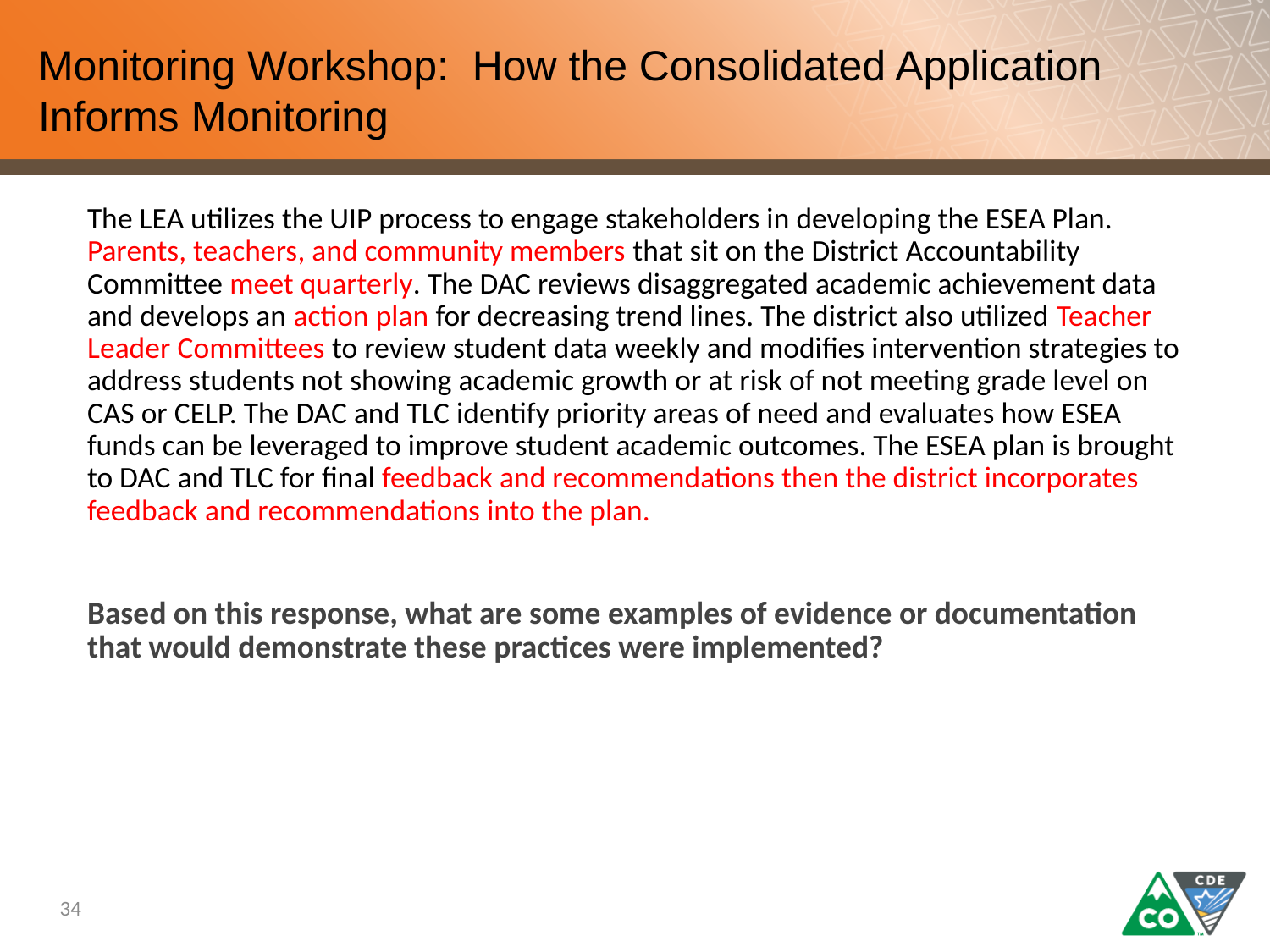

# Monitoring Workshop:  How the Consolidated Application Informs Monitoring
The LEA utilizes the UIP process to engage stakeholders in developing the ESEA Plan. Parents, teachers, and community members that sit on the District Accountability Committee meet quarterly. The DAC reviews disaggregated academic achievement data and develops an action plan for decreasing trend lines. The district also utilized Teacher Leader Committees to review student data weekly and modifies intervention strategies to address students not showing academic growth or at risk of not meeting grade level on CAS or CELP. The DAC and TLC identify priority areas of need and evaluates how ESEA funds can be leveraged to improve student academic outcomes. The ESEA plan is brought to DAC and TLC for final feedback and recommendations then the district incorporates feedback and recommendations into the plan.

Based on this response, what are some examples of evidence or documentation that would demonstrate these practices were implemented?
34